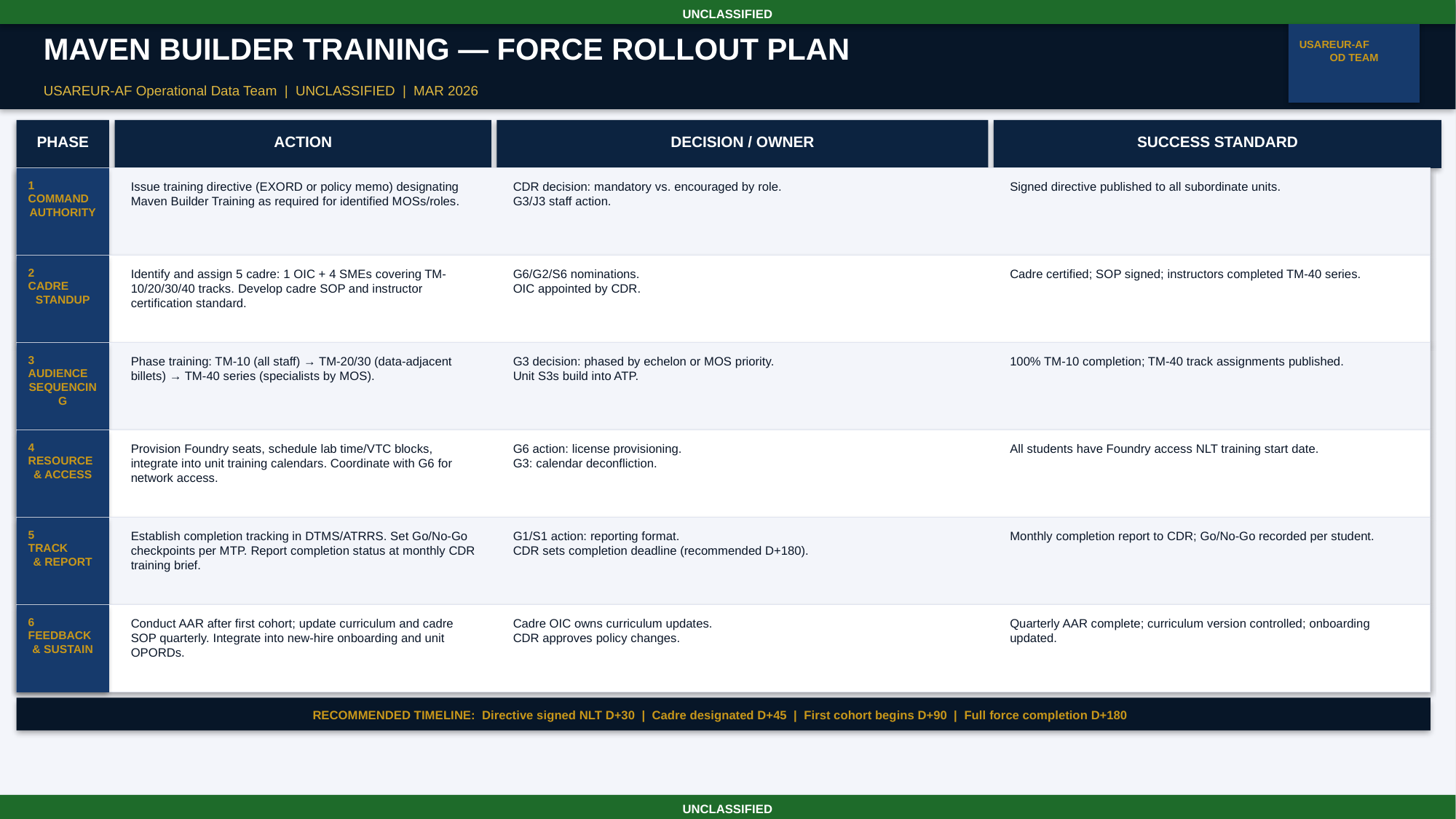

UNCLASSIFIED
MAVEN BUILDER TRAINING — FORCE ROLLOUT PLAN

USAREUR-AF
OD TEAM
USAREUR-AF Operational Data Team  |  UNCLASSIFIED  |  MAR 2026

PHASE
ACTION
DECISION / OWNER
SUCCESS STANDARD

1
COMMAND
AUTHORITY
Issue training directive (EXORD or policy memo) designating Maven Builder Training as required for identified MOSs/roles.
CDR decision: mandatory vs. encouraged by role.
G3/J3 staff action.
Signed directive published to all subordinate units.

2
CADRE
STANDUP
Identify and assign 5 cadre: 1 OIC + 4 SMEs covering TM-10/20/30/40 tracks. Develop cadre SOP and instructor certification standard.
G6/G2/S6 nominations.
OIC appointed by CDR.
Cadre certified; SOP signed; instructors completed TM-40 series.

3
AUDIENCE
SEQUENCING
Phase training: TM-10 (all staff) → TM-20/30 (data-adjacent billets) → TM-40 series (specialists by MOS).
G3 decision: phased by echelon or MOS priority.
Unit S3s build into ATP.
100% TM-10 completion; TM-40 track assignments published.

4
RESOURCE
& ACCESS
Provision Foundry seats, schedule lab time/VTC blocks, integrate into unit training calendars. Coordinate with G6 for network access.
G6 action: license provisioning.
G3: calendar deconfliction.
All students have Foundry access NLT training start date.

5
TRACK
& REPORT
Establish completion tracking in DTMS/ATRRS. Set Go/No-Go checkpoints per MTP. Report completion status at monthly CDR training brief.
G1/S1 action: reporting format.
CDR sets completion deadline (recommended D+180).
Monthly completion report to CDR; Go/No-Go recorded per student.

6
FEEDBACK
& SUSTAIN
Conduct AAR after first cohort; update curriculum and cadre SOP quarterly. Integrate into new-hire onboarding and unit OPORDs.
Cadre OIC owns curriculum updates.
CDR approves policy changes.
Quarterly AAR complete; curriculum version controlled; onboarding updated.

RECOMMENDED TIMELINE:  Directive signed NLT D+30  |  Cadre designated D+45  |  First cohort begins D+90  |  Full force completion D+180

UNCLASSIFIED